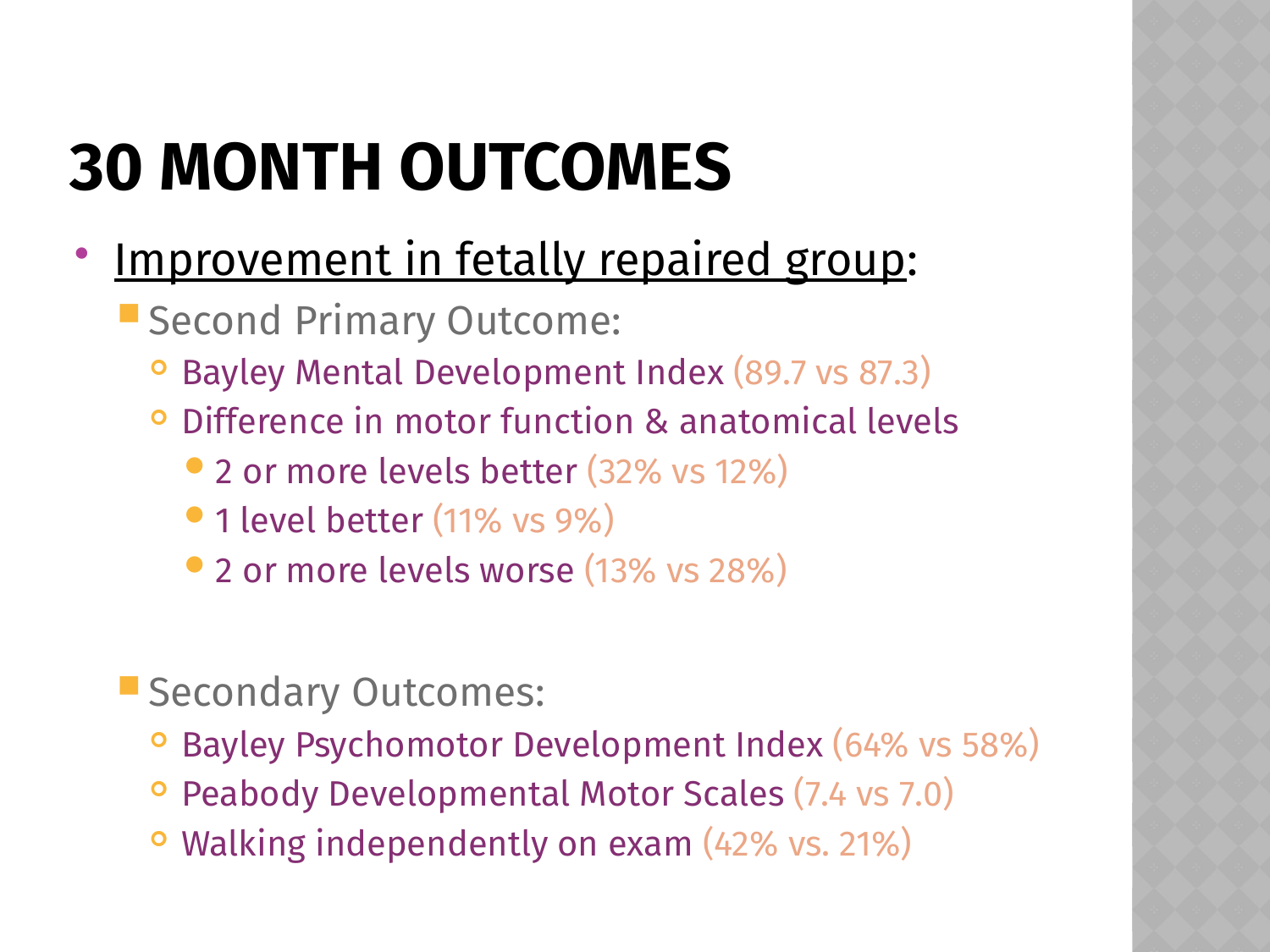

# 30 month outcomes
Improvement in fetally repaired group:
Second Primary Outcome:
Bayley Mental Development Index (89.7 vs 87.3)
Difference in motor function & anatomical levels
2 or more levels better (32% vs 12%)
1 level better (11% vs 9%)
2 or more levels worse (13% vs 28%)

Secondary Outcomes:
Bayley Psychomotor Development Index (64% vs 58%)
Peabody Developmental Motor Scales (7.4 vs 7.0)
Walking independently on exam (42% vs. 21%)